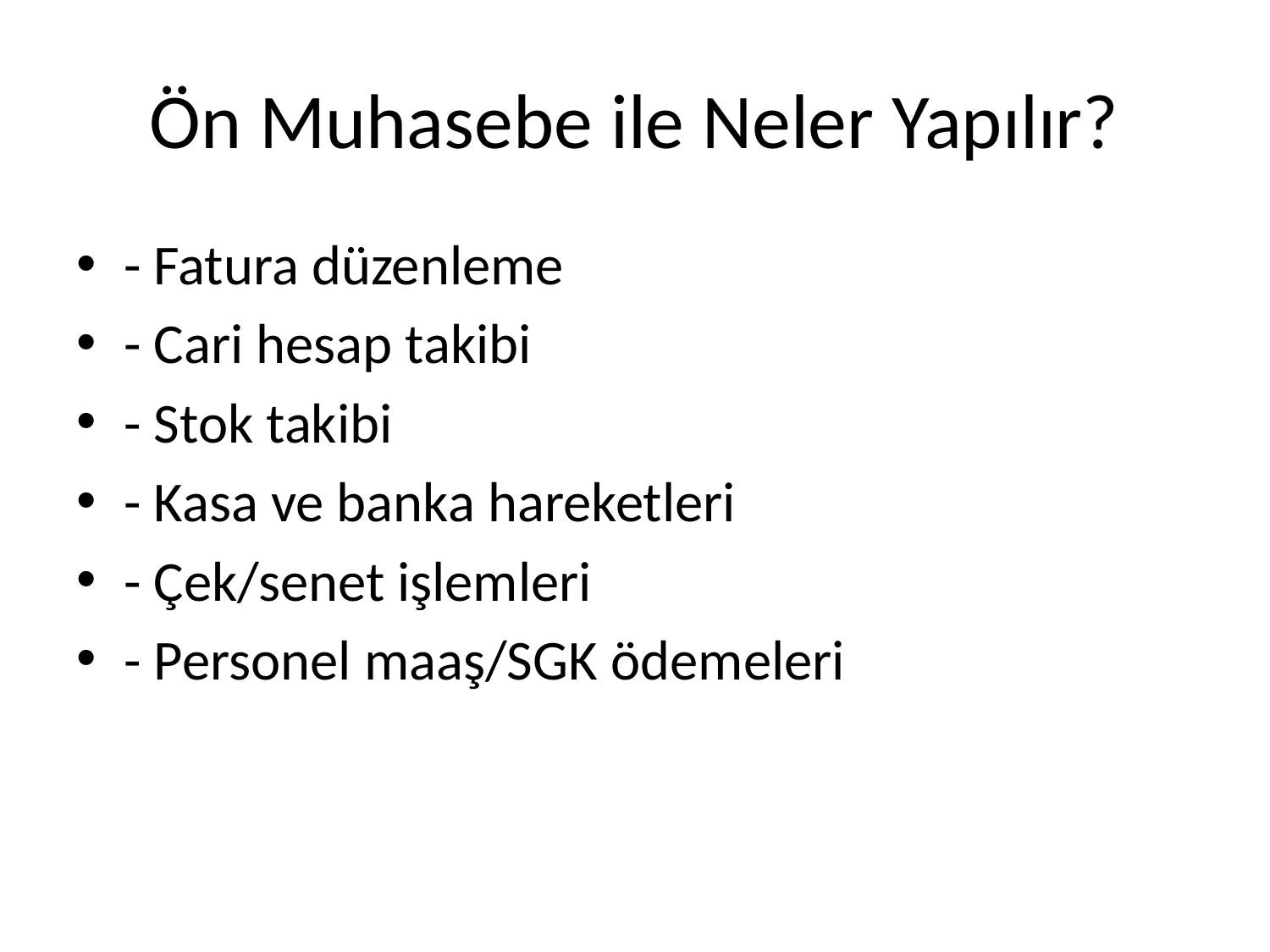

# Ön Muhasebe ile Neler Yapılır?
- Fatura düzenleme
- Cari hesap takibi
- Stok takibi
- Kasa ve banka hareketleri
- Çek/senet işlemleri
- Personel maaş/SGK ödemeleri